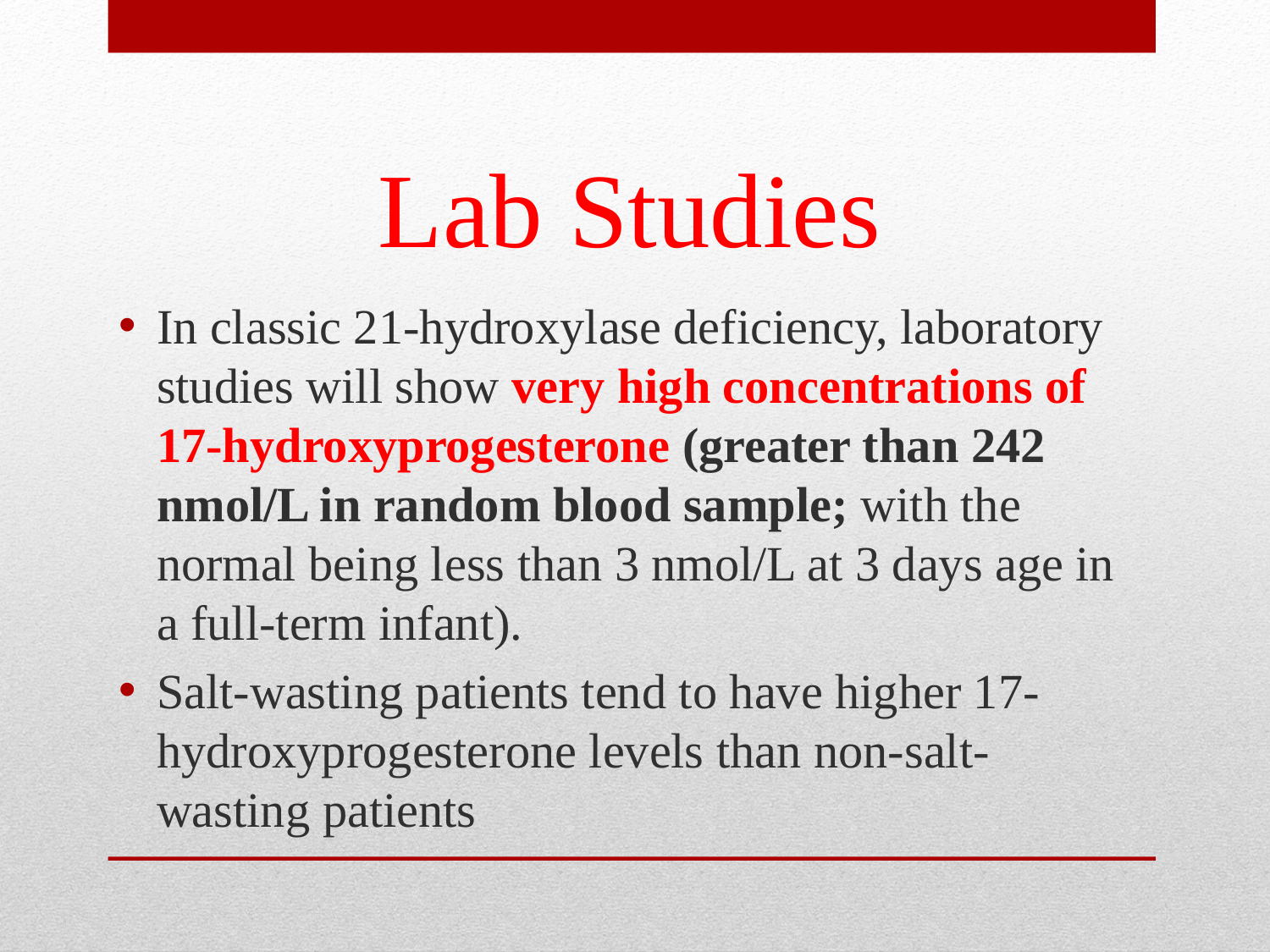

# Lab Studies
In classic 21-hydroxylase deficiency, laboratory studies will show very high concentrations of 17-hydroxyprogesterone (greater than 242 nmol/L in random blood sample; with the normal being less than 3 nmol/L at 3 days age in a full-term infant).
Salt-wasting patients tend to have higher 17-hydroxyprogesterone levels than non-salt-wasting patients